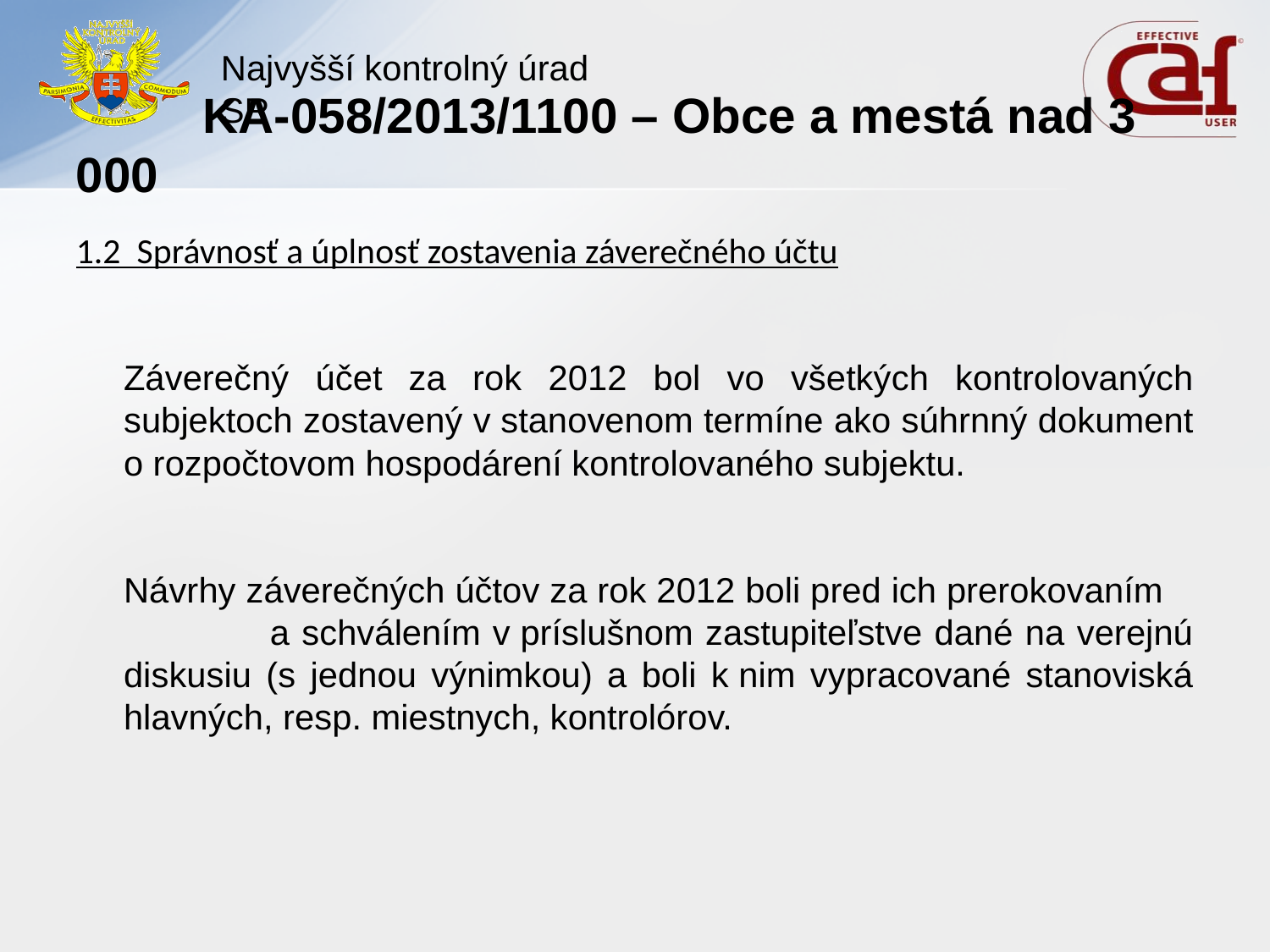

# KA-058/2013/1100 – Obce a mestá nad 3 000
1.2  Správnosť a úplnosť zostavenia záverečného účtu

	Záverečný účet za rok 2012 bol vo všetkých kontrolovaných subjektoch zostavený v stanovenom termíne ako súhrnný dokument o rozpočtovom hospodárení kontrolovaného subjektu.

	Návrhy záverečných účtov za rok 2012 boli pred ich prerokovaním                a schválením v príslušnom zastupiteľstve dané na verejnú diskusiu (s jednou výnimkou) a boli k nim vypracované stanoviská hlavných, resp. miestnych, kontrolórov.